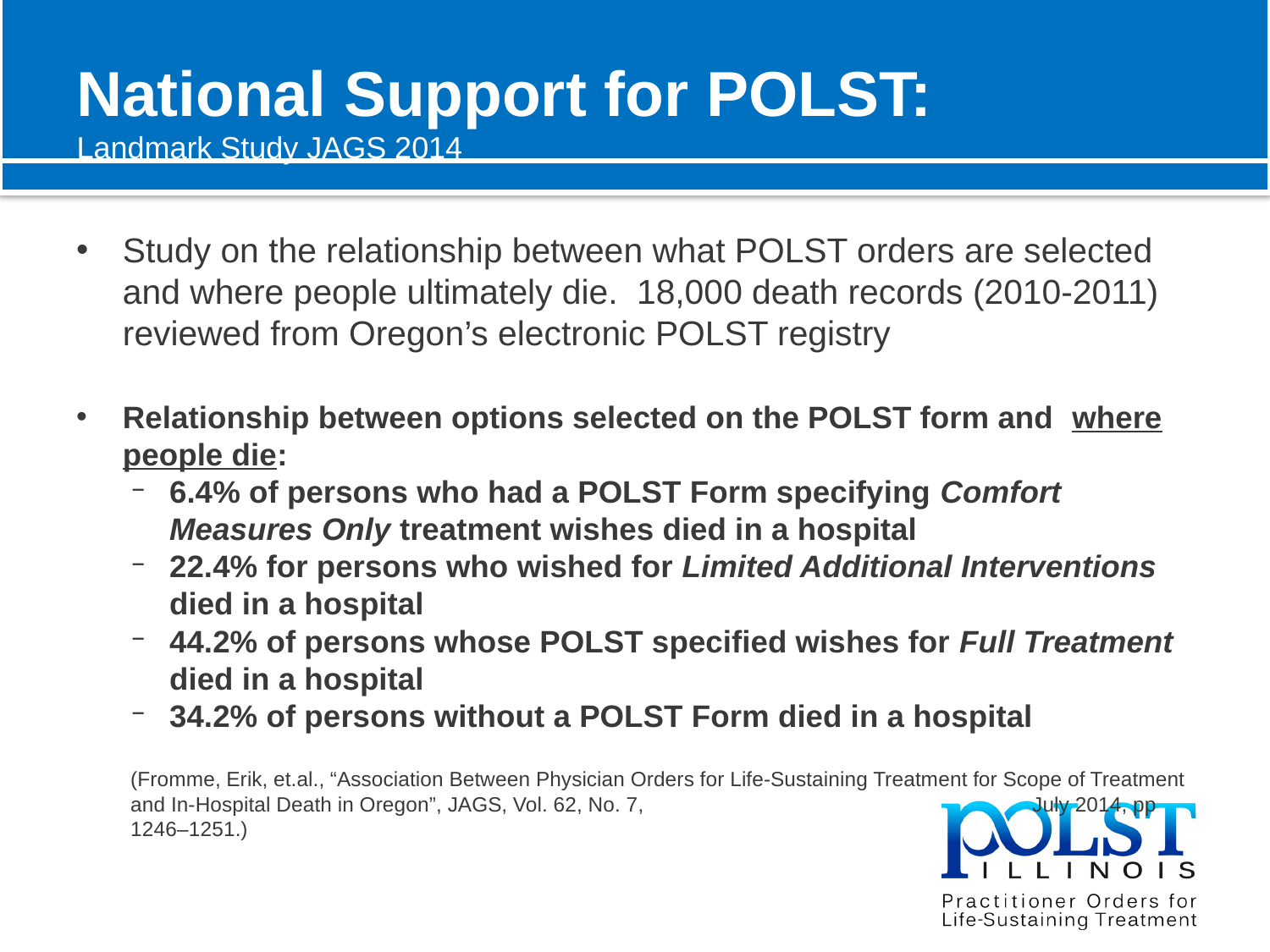

# National Support for POLST:
Landmark Study JAGS 2014
Study on the relationship between what POLST orders are selected and where people ultimately die.  18,000 death records (2010-2011) reviewed from Oregon’s electronic POLST registry

Relationship between options selected on the POLST form and  where people die:
6.4% of persons who had a POLST Form specifying Comfort Measures Only treatment wishes died in a hospital
22.4% for persons who wished for Limited Additional Interventions died in a hospital
44.2% of persons whose POLST specified wishes for Full Treatment died in a hospital
34.2% of persons without a POLST Form died in a hospital

(Fromme, Erik, et.al., “Association Between Physician Orders for Life-Sustaining Treatment for Scope of Treatment and In-Hospital Death in Oregon”, JAGS, Vol. 62, No. 7,                                                                    July 2014, pp 1246–1251.)